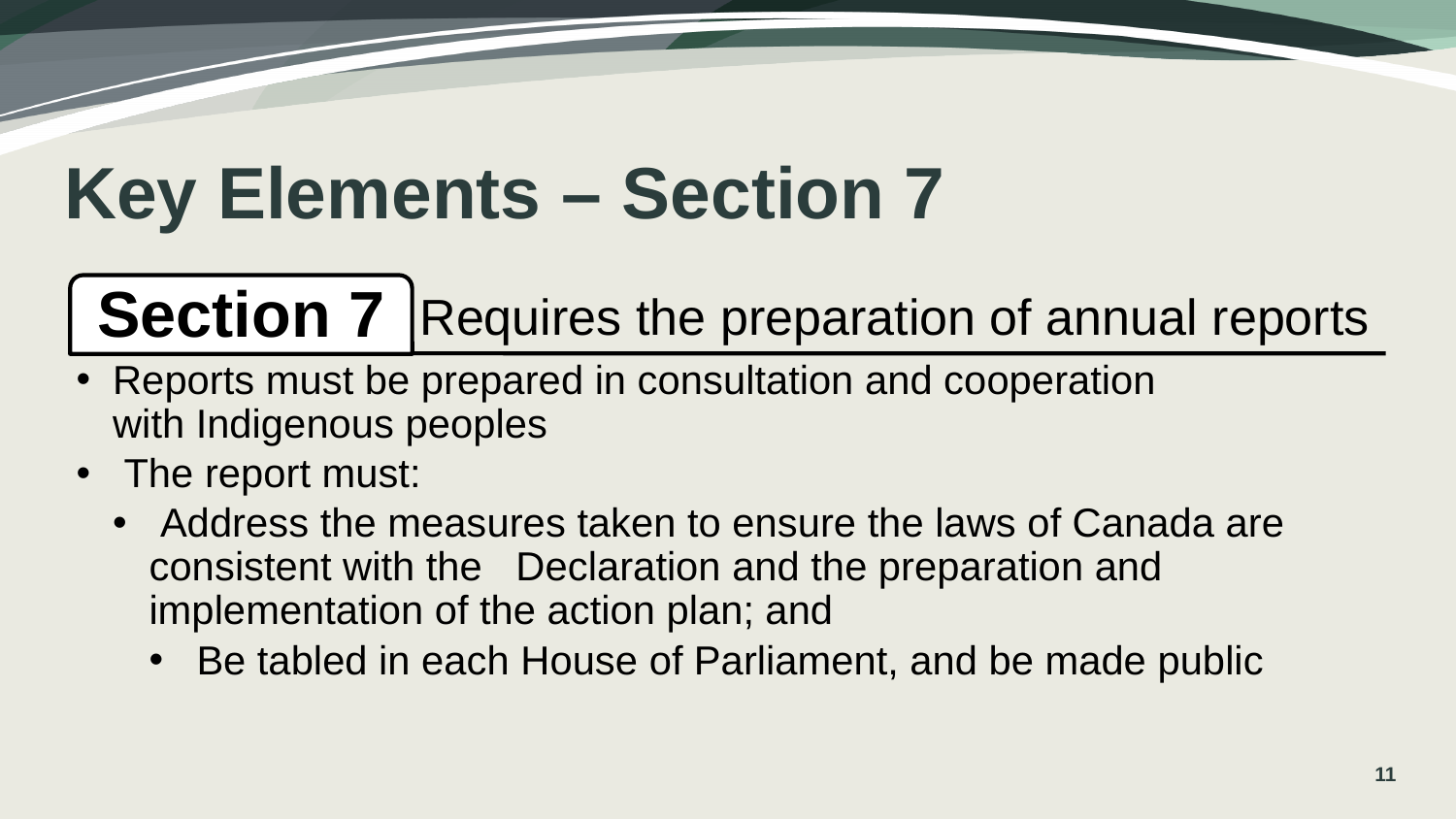

# Key Elements – Section 7
Requires the preparation of annual reports
Section 7
Reports must be prepared in consultation and cooperation
with Indigenous peoples
 The report must:
 Address the measures taken to ensure the laws of Canada are consistent with the   Declaration and the preparation and implementation of the action plan; and
 Be tabled in each House of Parliament, and be made public
11